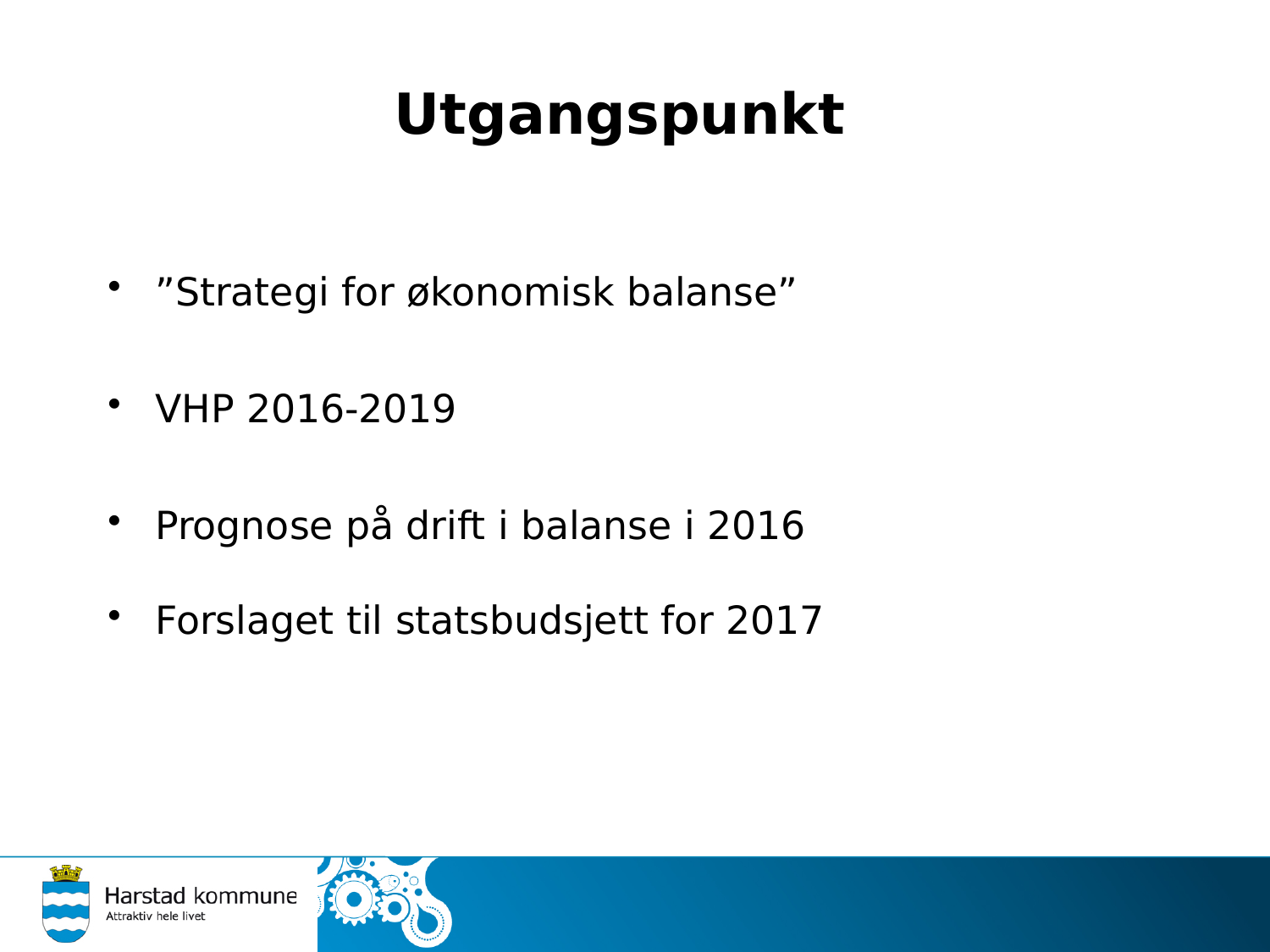

# Utgangspunkt

”Strategi for økonomisk balanse”

VHP 2016-2019

Prognose på drift i balanse i 2016

Forslaget til statsbudsjett for 2017